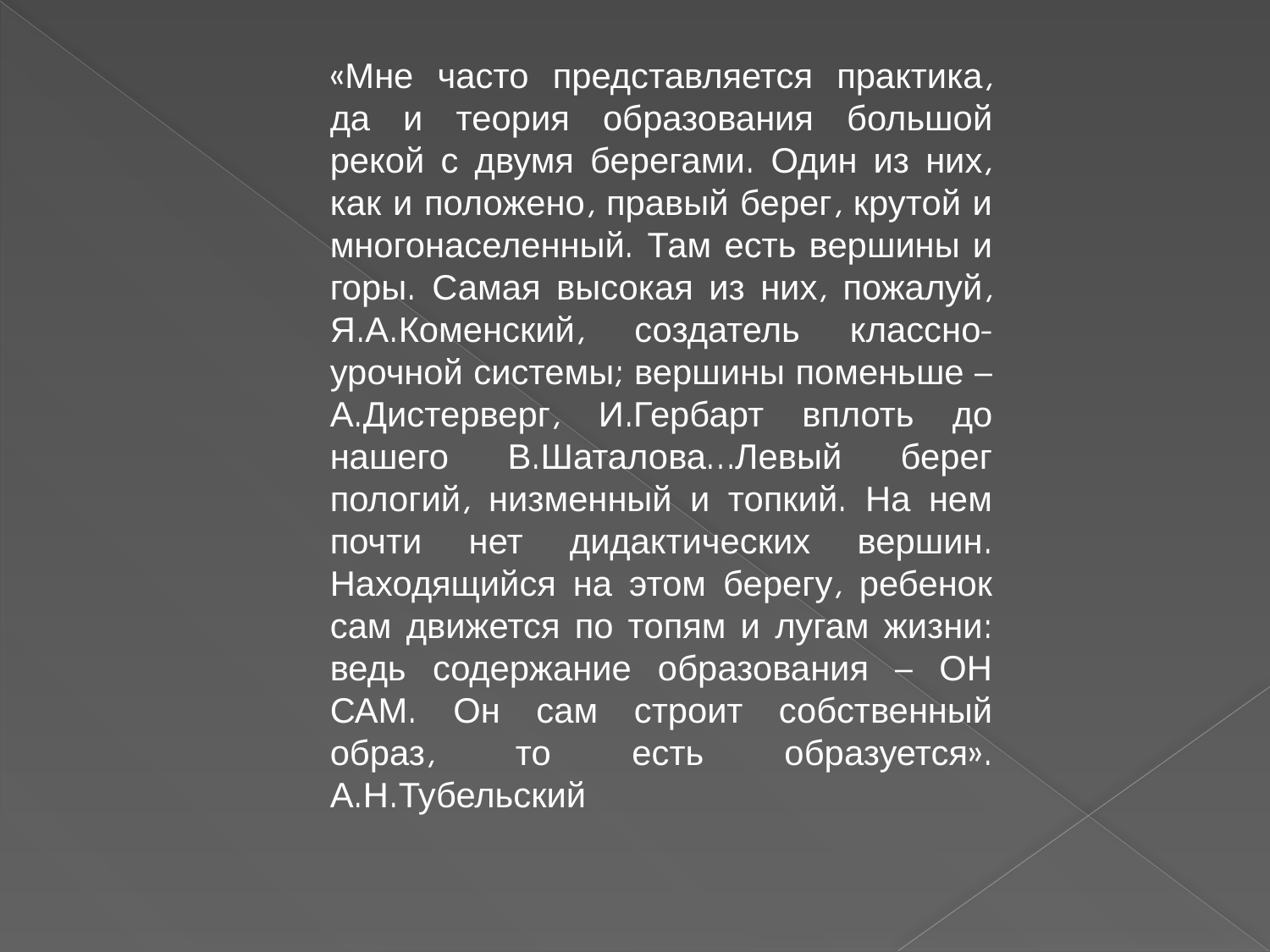

#
«Мне часто представляется практика, да и теория образования большой рекой с двумя берегами. Один из них, как и положено, правый берег, крутой и многонаселенный. Там есть вершины и горы. Самая высокая из них, пожалуй, Я.А.Коменский, создатель классно-урочной системы; вершины поменьше – А.Дистерверг, И.Гербарт вплоть до нашего В.Шаталова…Левый берег пологий, низменный и топкий. На нем почти нет дидактических вершин. Находящийся на этом берегу, ребенок сам движется по топям и лугам жизни: ведь содержание образования – ОН САМ. Он сам строит собственный образ, то есть образуется». А.Н.Тубельский